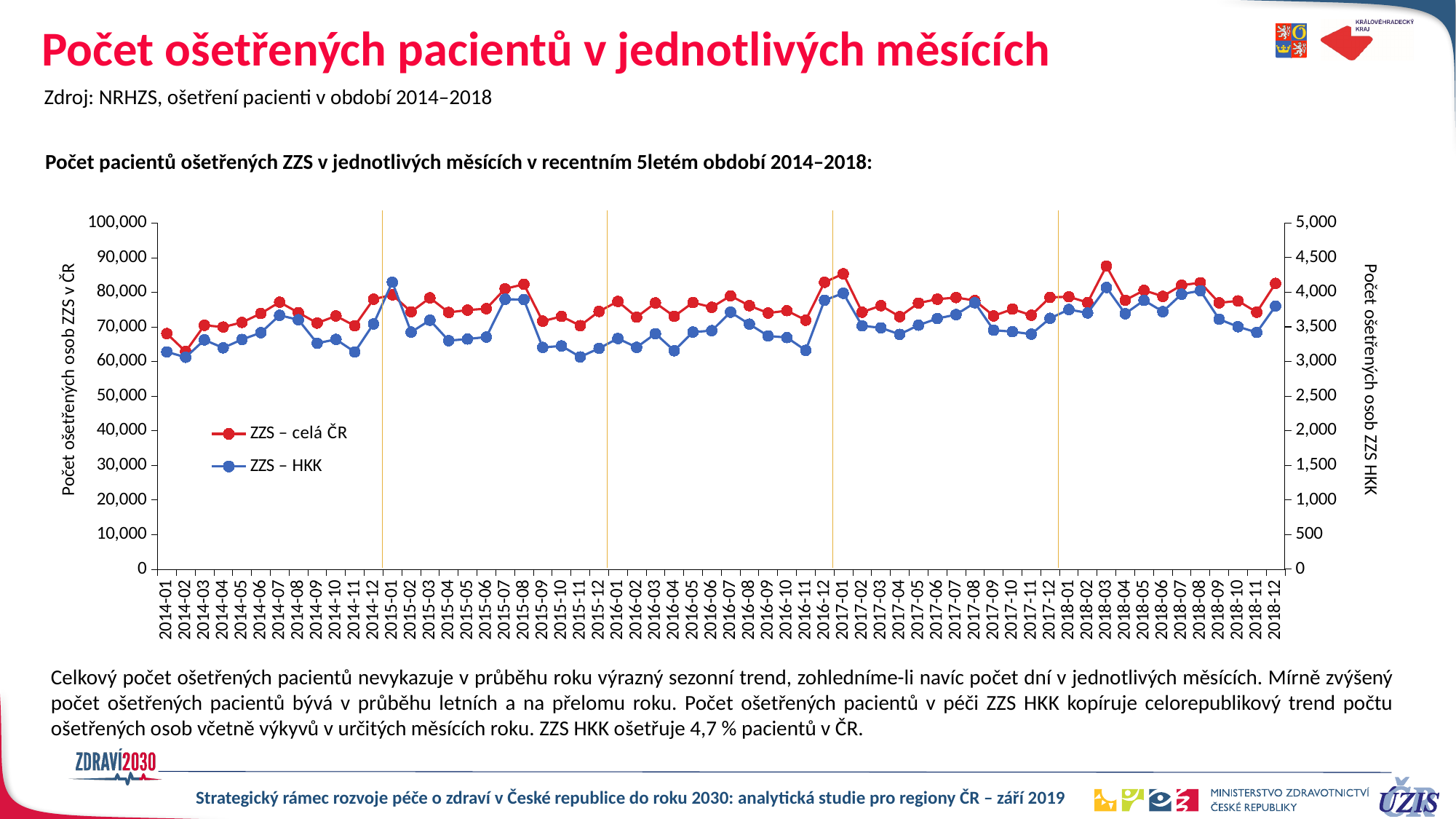

Počet ošetřených pacientů v jednotlivých měsících
Zdroj: NRHZS, ošetření pacienti v období 2014–2018
Počet pacientů ošetřených ZZS v jednotlivých měsících v recentním 5letém období 2014–2018:

### Chart

| Category | ZZS – celá ČR | ZZS – HKK |
|---|---|---|
| 2014-01 | 68076.0 | 3139.0 |
| 2014-02 | 62861.0 | 3061.0 |
| 2014-03 | 70457.0 | 3311.0 |
| 2014-04 | 69943.0 | 3197.0 |
| 2014-05 | 71293.0 | 3318.0 |
| 2014-06 | 73853.0 | 3415.0 |
| 2014-07 | 77138.0 | 3667.0 |
| 2014-08 | 74105.0 | 3602.0 |
| 2014-09 | 71094.0 | 3263.0 |
| 2014-10 | 73164.0 | 3319.0 |
| 2014-11 | 70296.0 | 3137.0 |
| 2014-12 | 77982.0 | 3543.0 |
| 2015-01 | 79253.0 | 4145.0 |
| 2015-02 | 74339.0 | 3424.0 |
| 2015-03 | 78369.0 | 3596.0 |
| 2015-04 | 74171.0 | 3301.0 |
| 2015-05 | 74856.0 | 3324.0 |
| 2015-06 | 75246.0 | 3353.0 |
| 2015-07 | 80998.0 | 3899.0 |
| 2015-08 | 82287.0 | 3893.0 |
| 2015-09 | 71641.0 | 3203.0 |
| 2015-10 | 73012.0 | 3224.0 |
| 2015-11 | 70357.0 | 3066.0 |
| 2015-12 | 74464.0 | 3190.0 |
| 2016-01 | 77356.0 | 3332.0 |
| 2016-02 | 72808.0 | 3204.0 |
| 2016-03 | 76916.0 | 3402.0 |
| 2016-04 | 73040.0 | 3155.0 |
| 2016-05 | 77024.0 | 3425.0 |
| 2016-06 | 75652.0 | 3445.0 |
| 2016-07 | 78957.0 | 3712.0 |
| 2016-08 | 76112.0 | 3539.0 |
| 2016-09 | 73985.0 | 3369.0 |
| 2016-10 | 74677.0 | 3345.0 |
| 2016-11 | 71922.0 | 3161.0 |
| 2016-12 | 82867.0 | 3885.0 |
| 2017-01 | 85327.0 | 3985.0 |
| 2017-02 | 74239.0 | 3515.0 |
| 2017-03 | 76124.0 | 3486.0 |
| 2017-04 | 72964.0 | 3392.0 |
| 2017-05 | 76870.0 | 3524.0 |
| 2017-06 | 77988.0 | 3620.0 |
| 2017-07 | 78463.0 | 3677.0 |
| 2017-08 | 77612.0 | 3848.0 |
| 2017-09 | 73175.0 | 3452.0 |
| 2017-10 | 75125.0 | 3430.0 |
| 2017-11 | 73362.0 | 3395.0 |
| 2017-12 | 78526.0 | 3623.0 |
| 2018-01 | 78682.0 | 3750.0 |
| 2018-02 | 77018.0 | 3701.0 |
| 2018-03 | 87556.0 | 4069.0 |
| 2018-04 | 77697.0 | 3690.0 |
| 2018-05 | 80549.0 | 3883.0 |
| 2018-06 | 78823.0 | 3720.0 |
| 2018-07 | 82023.0 | 3972.0 |
| 2018-08 | 82743.0 | 4022.0 |
| 2018-09 | 76935.0 | 3610.0 |
| 2018-10 | 77511.0 | 3502.0 |
| 2018-11 | 74222.0 | 3420.0 |
| 2018-12 | 82570.0 | 3801.0 |
Počet ošetřených osob ZZS HKK
Počet ošetřených osob ZZS v ČR
Celkový počet ošetřených pacientů nevykazuje v průběhu roku výrazný sezonní trend, zohledníme-li navíc počet dní v jednotlivých měsících. Mírně zvýšený počet ošetřených pacientů bývá v průběhu letních a na přelomu roku. Počet ošetřených pacientů v péči ZZS HKK kopíruje celorepublikový trend počtu ošetřených osob včetně výkyvů v určitých měsících roku. ZZS HKK ošetřuje 4,7 % pacientů v ČR.